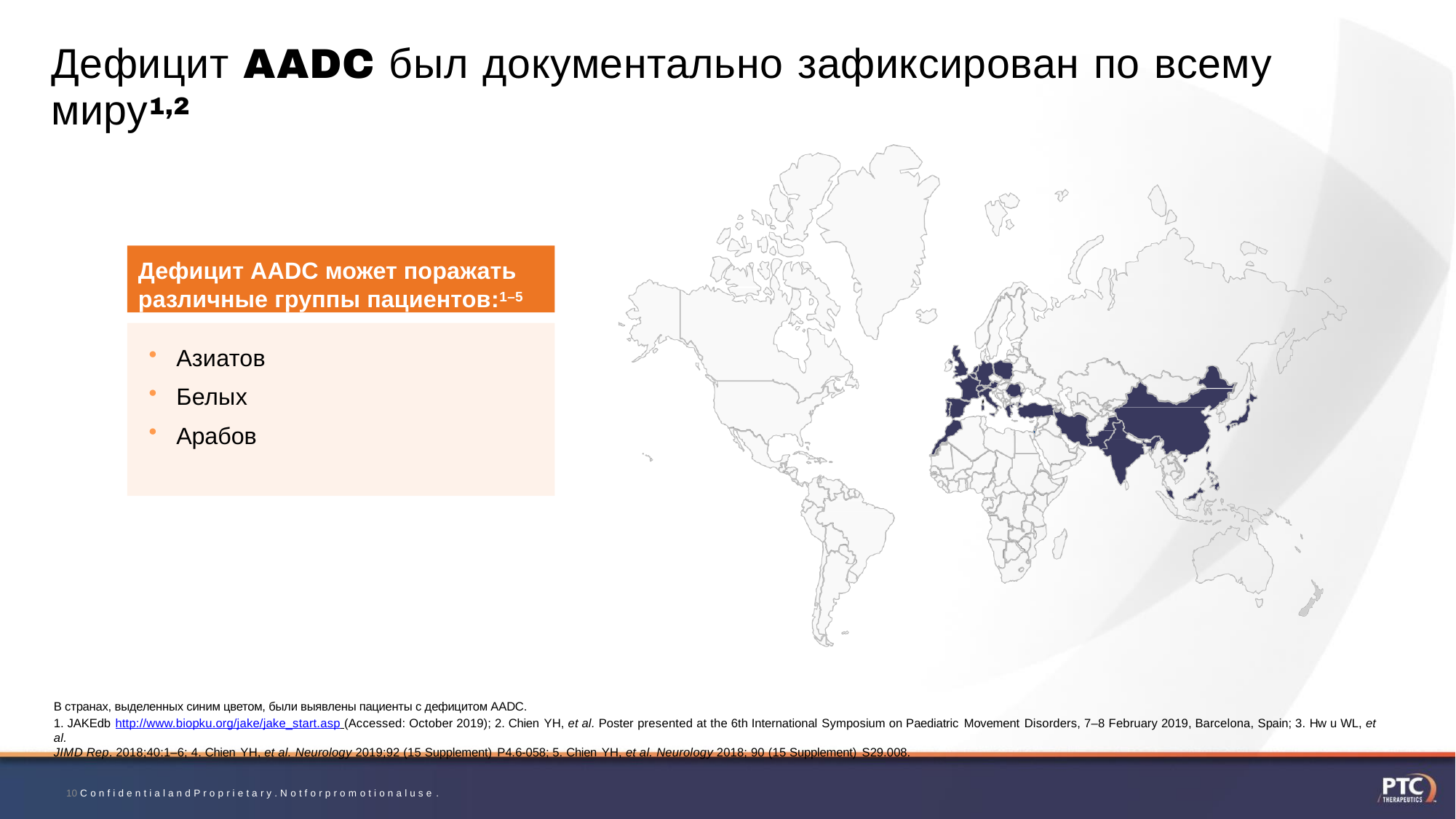

# Дефицит AADC был документально зафиксирован по всему миру1,2

Дефицит AADC может поражать различные группы пациентов:1–5

Азиатов
Белых
Арабов

В странах, выделенных синим цветом, были выявлены пациенты с дефицитом AADC.
1. JAKEdb http://www.biopku.org/jake/jake_start.asp (Accessed: October 2019); 2. Chien YH, et al. Poster presented at the 6th International Symposium on Paediatric Movement Disorders, 7–8 February 2019, Barcelona, Spain; 3. Hw u WL, et al.
JIMD Rep. 2018;40:1–6; 4. Chien YH, et al. Neurology 2019;92 (15 Supplement) P4.6-058; 5. Chien YH, et al. Neurology 2018; 90 (15 Supplement) S29.008.
10 C o n f i d e n t i a l a n d P r o p r i e t a r y . N o t f o r p r o m o t i o n a l u s e .